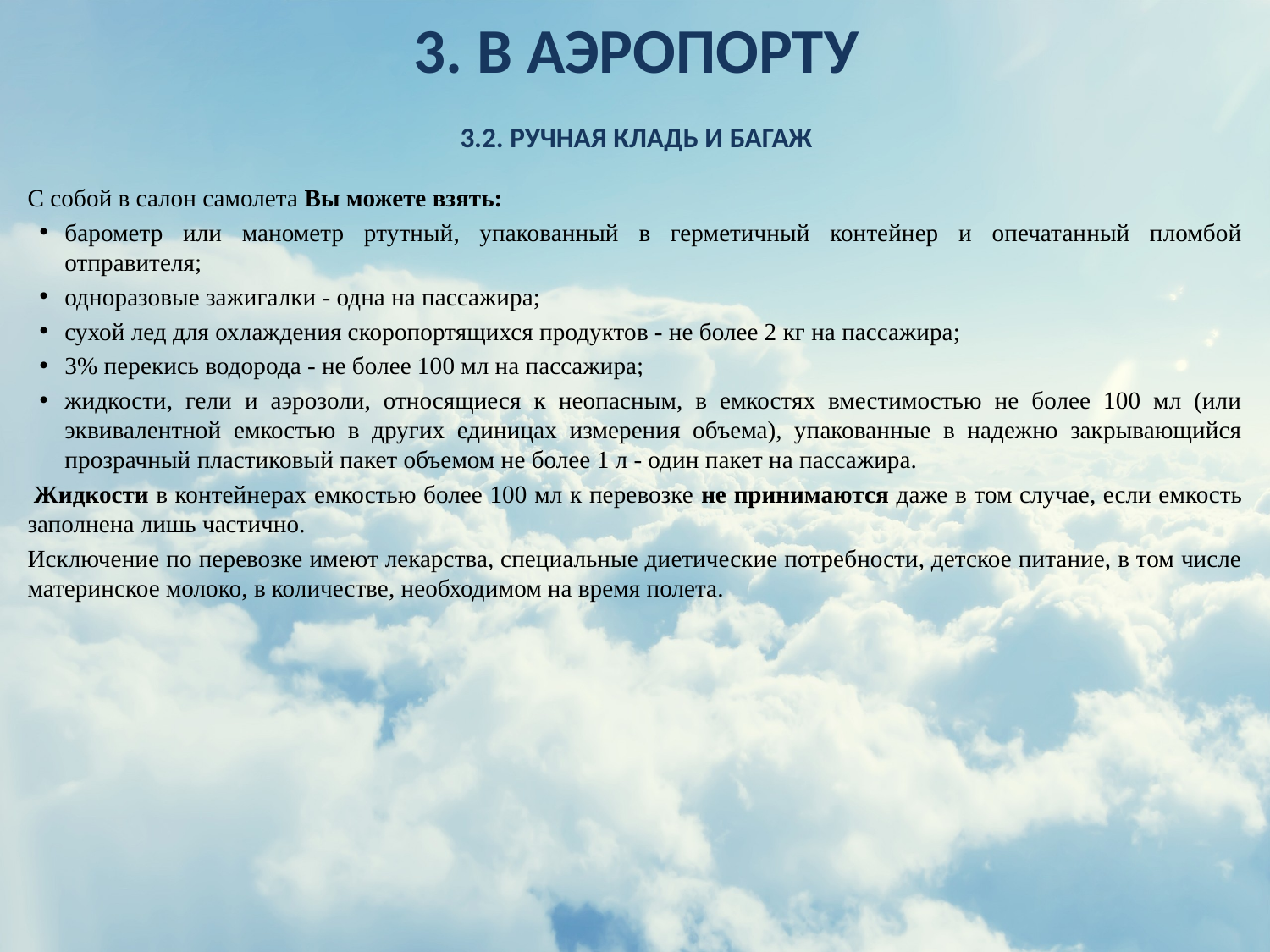

# 3. В аэропорту 3.2. РУЧНАЯ КЛАДЬ И БАГАЖ
С собой в салон самолета Вы можете взять:
барометр или манометр ртутный, упакованный в герметичный контейнер и опечатанный пломбой отправителя;
одноразовые зажигалки - одна на пассажира;
сухой лед для охлаждения скоропортящихся продуктов - не более 2 кг на пассажира;
3% перекись водорода - не более 100 мл на пассажира;
жидкости, гели и аэрозоли, относящиеся к неопасным, в емкостях вместимостью не более 100 мл (или эквивалентной емкостью в других единицах измерения объема), упакованные в надежно закрывающийся прозрачный пластиковый пакет объемом не более 1 л - один пакет на пассажира.
 Жидкости в контейнерах емкостью более 100 мл к перевозке не принимаются даже в том случае, если емкость заполнена лишь частично.
Исключение по перевозке имеют лекарства, специальные диетические потребности, детское питание, в том числе материнское молоко, в количестве, необходимом на время полета.